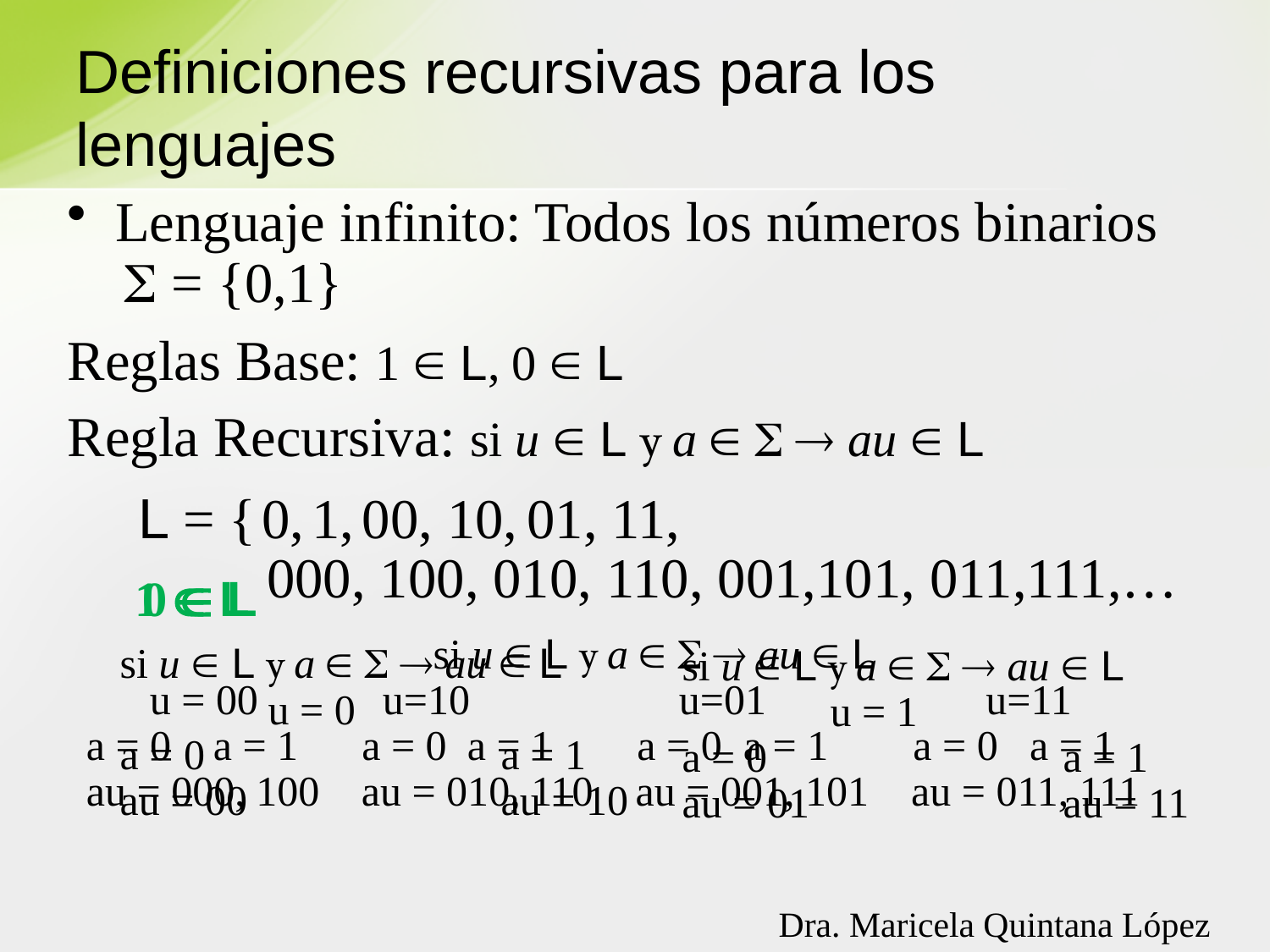

# Definiciones recursivas para los lenguajes
Lenguaje infinito: Todos los números binarios
    Σ = {0,1}

Reglas Base: 1 ∈ L, 0 ∈ L

Regla Recursiva: si u ∈ L y a ∈ Σ → au ∈ L
L = {
 0,
 1,
 00, 10,
 01, 11,
 000, 100, 010, 110, 001,101, 011,111,…
1 ∈ L
0 ∈ L
si u ∈ L y a ∈ Σ → au ∈ L
      u = 00	    u=10	        u=01	             u=11
a = 0	a = 1      a = 0	a = 1        a = 0  a = 1        a = 0   a = 1
au = 000, 100	  au = 010, 110    au = 001, 101    au = 011, 111
si u ∈ L y a ∈ Σ → au ∈ L
              u = 0
a = 0			a = 1
au = 00		au = 10
si u ∈ L y a ∈ Σ → au ∈ L
              u = 1
a = 0			a = 1
au = 01		au = 11